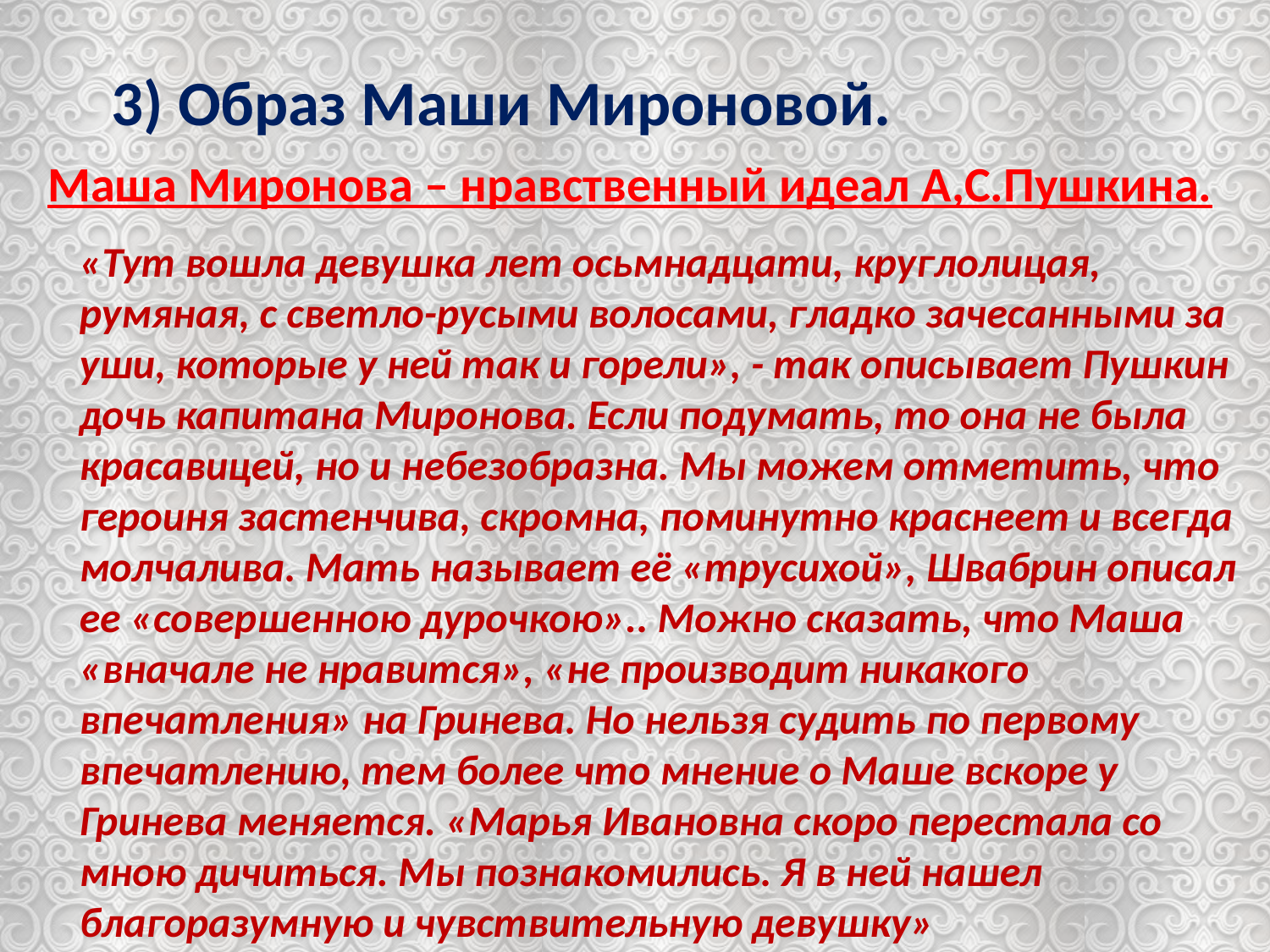

3) Образ Маши Мироновой.
Маша Миронова – нравственный идеал А,С.Пушкина.
«Тут вошла девушка лет осьмнадцати, круглолицая, румяная, с светло-русыми волосами, гладко зачесанными за уши, которые у ней так и горели», - так описывает Пушкин дочь капитана Миронова. Если подумать, то она не была красавицей, но и небезобразна. Мы можем отметить, что героиня застенчива, скромна, поминутно краснеет и всегда молчалива. Мать называет её «трусихой», Швабрин описал ее «совершенною ду­рочкою».. Можно сказать, что Маша «вначале не нравится», «не производит никакого впечатления» на Гринева. Но нельзя судить по первому впечатлению, тем более что мнение о Маше вскоре у Гринева меняется. «Марья Ивановна скоро перестала со мною дичиться. Мы познакомились. Я в ней нашел благоразумную и чувствительную девушку»